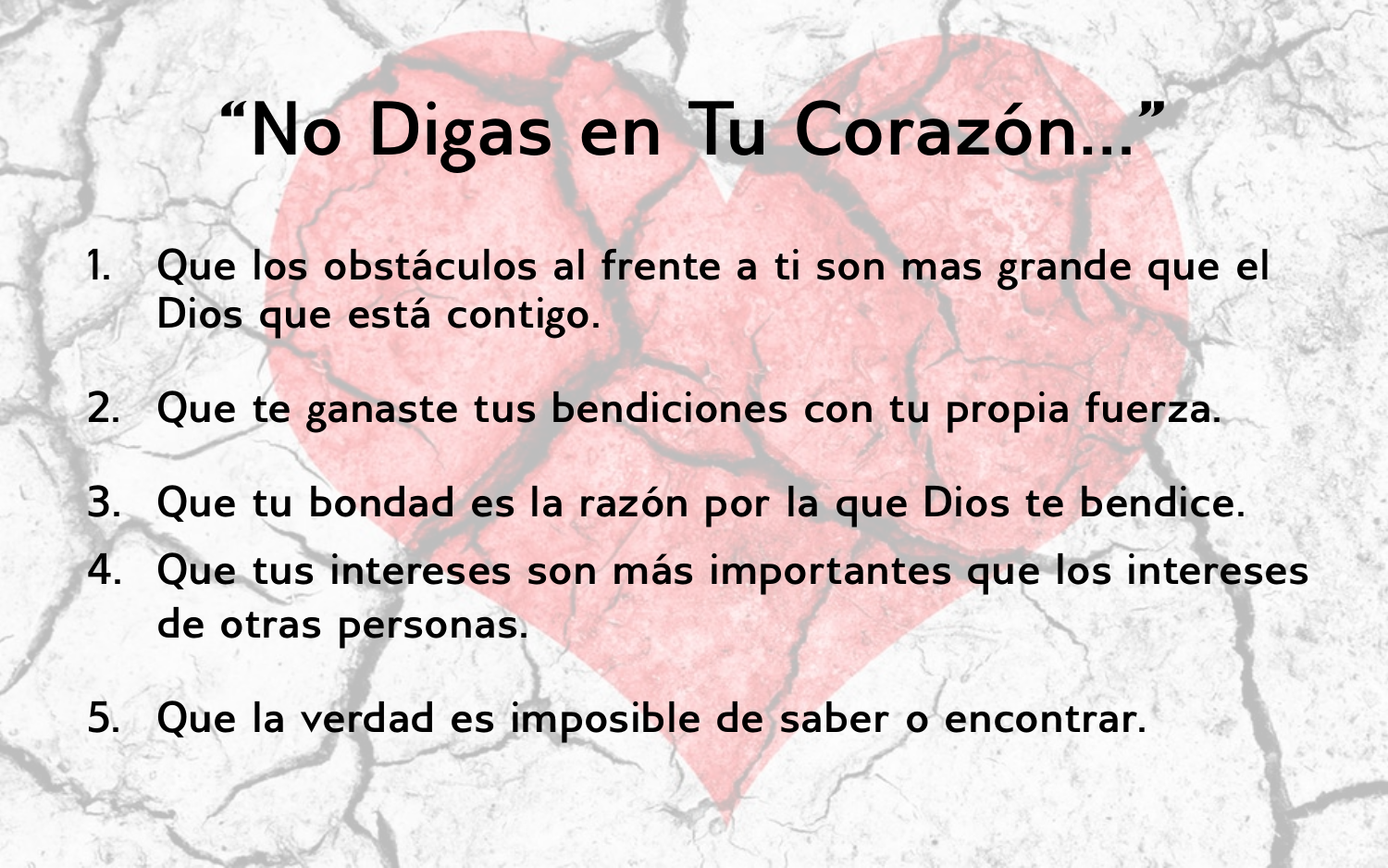

# “No Digas en Tu Corazón…”
Que los obstáculos al frente a ti son mas grande que el Dios que está contigo.
Que te ganaste tus bendiciones con tu propia fuerza.
Que tu bondad es la razón por la que Dios te bendice.
Que tus intereses son más importantes que los intereses de otras personas.
Que la verdad es imposible de saber o encontrar.